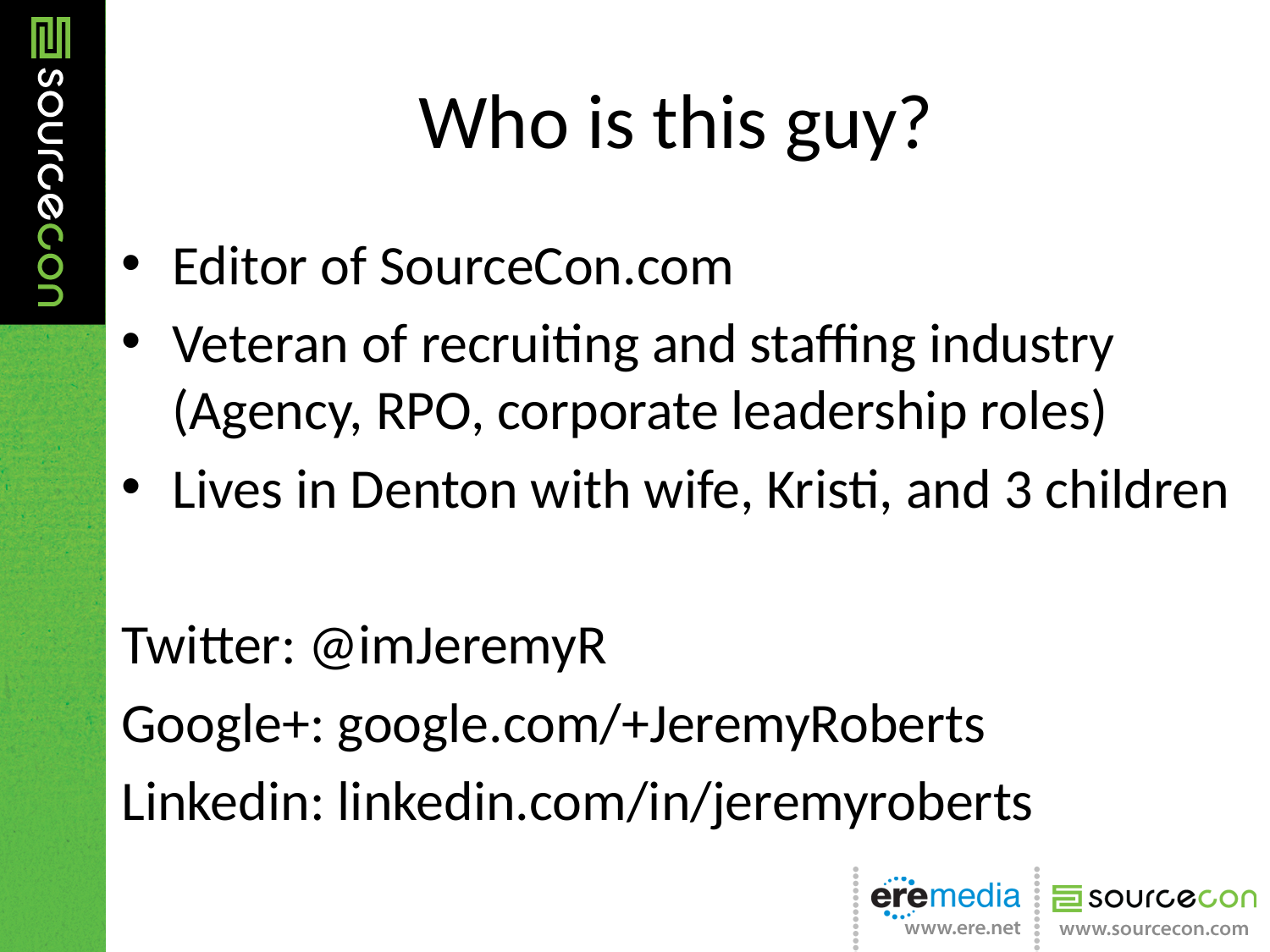

# Who is this guy?
Editor of SourceCon.com
Veteran of recruiting and staffing industry (Agency, RPO, corporate leadership roles)
Lives in Denton with wife, Kristi, and 3 children

Twitter: @imJeremyR
Google+: google.com/+JeremyRoberts
Linkedin: linkedin.com/in/jeremyroberts